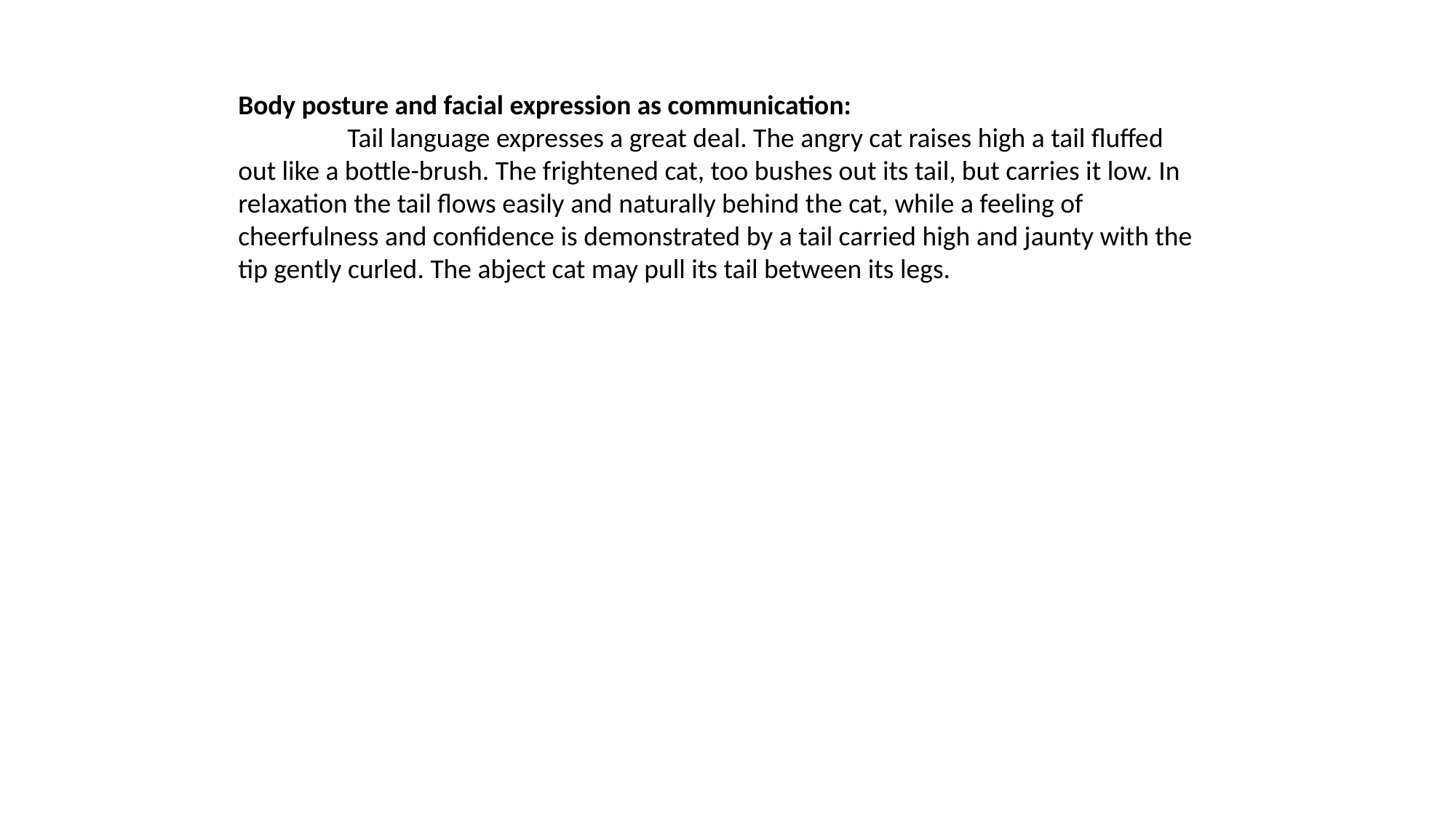

Body posture and facial expression as communication:
	Tail language expresses a great deal. The angry cat raises high a tail fluffed out like a bottle-brush. The frightened cat, too bushes out its tail, but carries it low. In relaxation the tail flows easily and naturally behind the cat, while a feeling of cheerfulness and confidence is demonstrated by a tail carried high and jaunty with the tip gently curled. The abject cat may pull its tail between its legs.